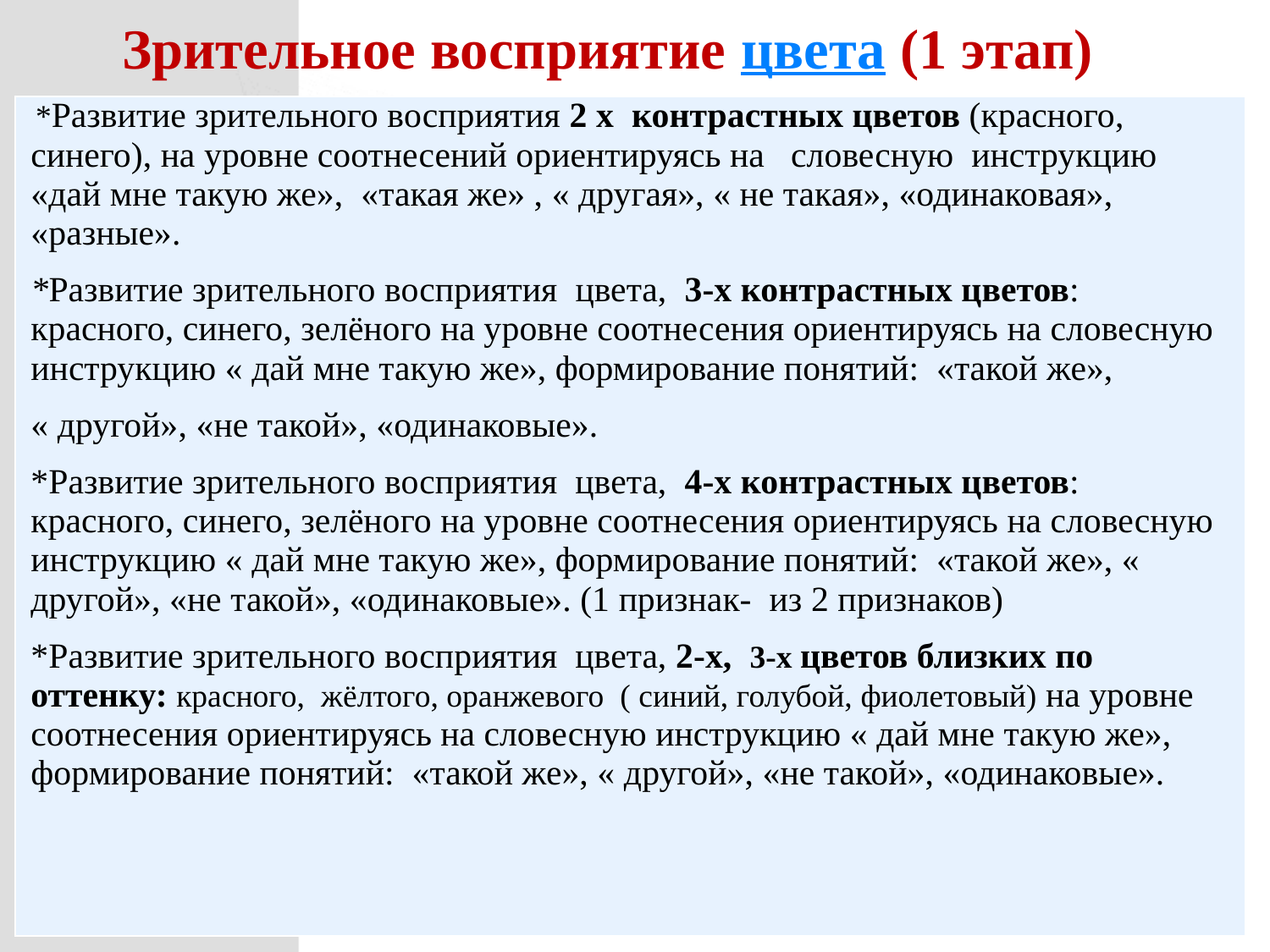

# Зрительное восприятие цвета (1 этап)
| \*Развитие зрительного восприятия 2 х контрастных цветов (красного, синего), на уровне соотнесений ориентируясь на словесную инструкцию «дай мне такую же», «такая же» , « другая», « не такая», «одинаковая», «разные». \*Развитие зрительного восприятия цвета, 3-х контрастных цветов: красного, синего, зелёного на уровне соотнесения ориентируясь на словесную инструкцию « дай мне такую же», формирование понятий: «такой же», « другой», «не такой», «одинаковые». \*Развитие зрительного восприятия цвета, 4-х контрастных цветов: красного, синего, зелёного на уровне соотнесения ориентируясь на словесную инструкцию « дай мне такую же», формирование понятий: «такой же», « другой», «не такой», «одинаковые». (1 признак- из 2 признаков) \*Развитие зрительного восприятия цвета, 2-х, 3-х цветов близких по оттенку: красного, жёлтого, оранжевого ( синий, голубой, фиолетовый) на уровне соотнесения ориентируясь на словесную инструкцию « дай мне такую же», формирование понятий: «такой же», « другой», «не такой», «одинаковые». |
| --- |